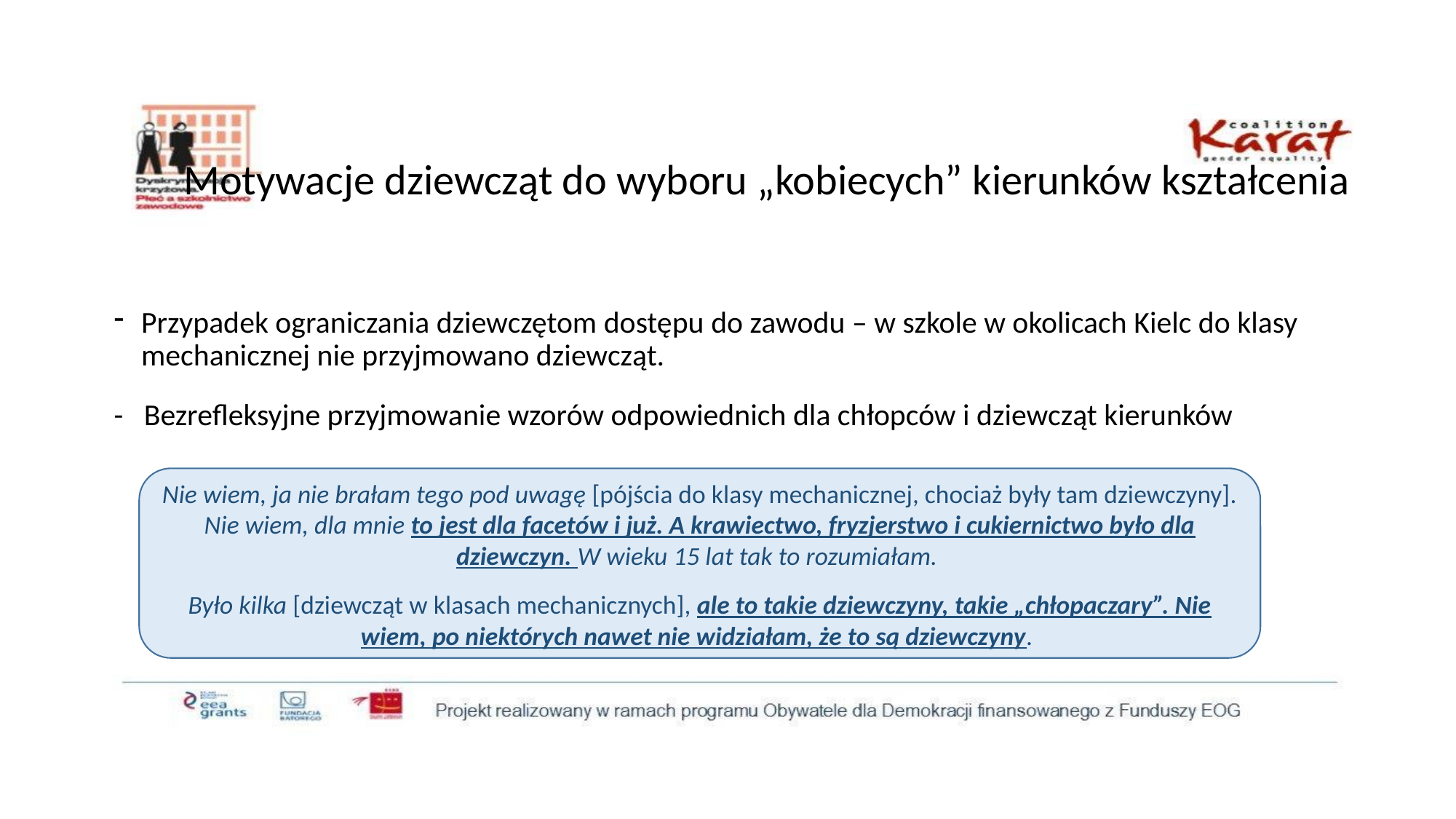

# Motywacje dziewcząt do wyboru „kobiecych” kierunków kształcenia

Przypadek ograniczania dziewczętom dostępu do zawodu – w szkole w okolicach Kielc do klasy mechanicznej nie przyjmowano dziewcząt.
-   Bezrefleksyjne przyjmowanie wzorów odpowiednich dla chłopców i dziewcząt kierunków

Nie wiem, ja nie brałam tego pod uwagę [pójścia do klasy mechanicznej, chociaż były tam dziewczyny]. Nie wiem, dla mnie to jest dla facetów i już. A krawiectwo, fryzjerstwo i cukiernictwo było dla dziewczyn. W wieku 15 lat tak to rozumiałam.
Było kilka [dziewcząt w klasach mechanicznych], ale to takie dziewczyny, takie „chłopaczary”. Nie wiem, po niektórych nawet nie widziałam, że to są dziewczyny.